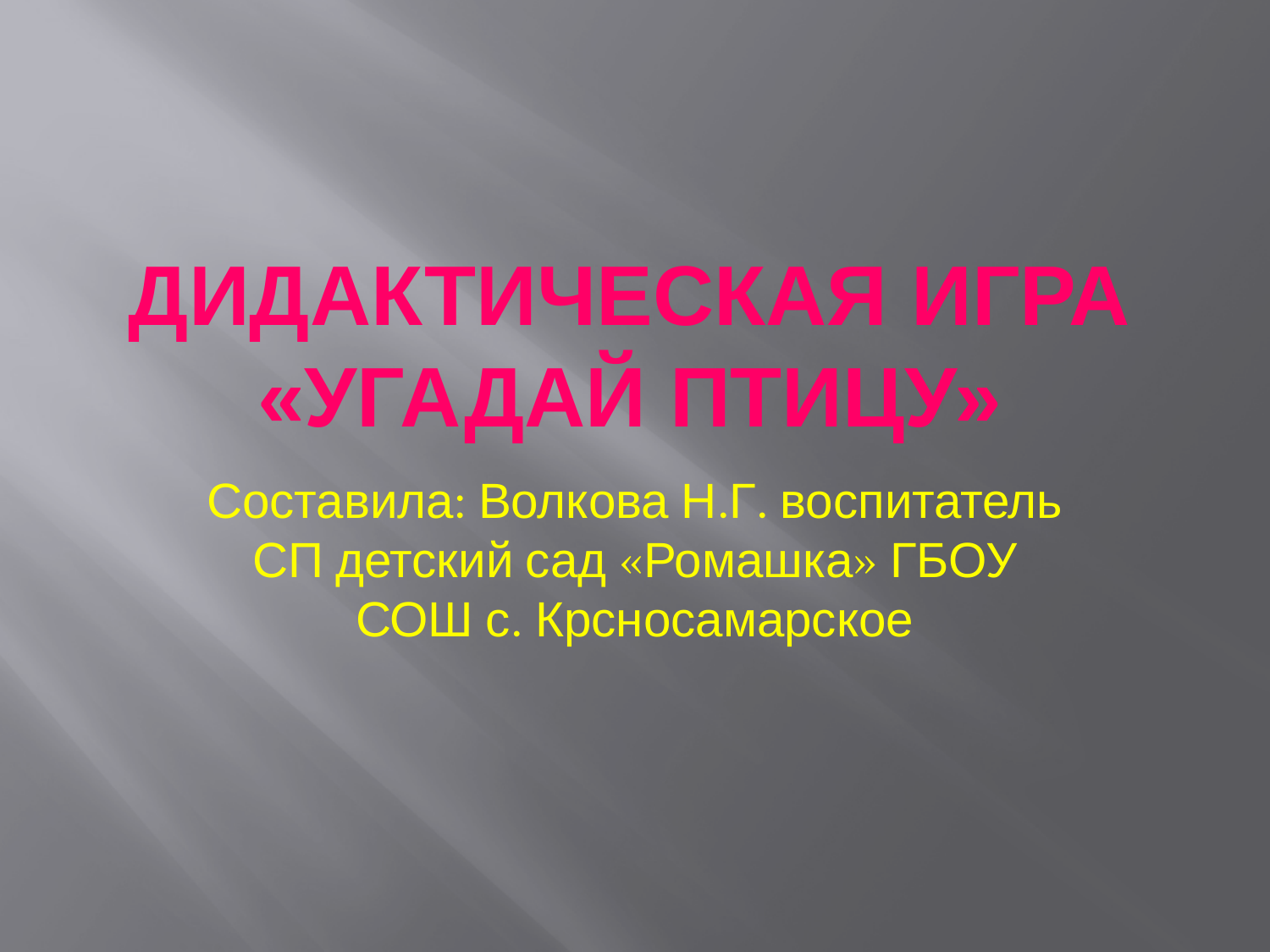

# Дидактическая игра «Угадай птицу»
Составила: Волкова Н.Г. воспитатель СП детский сад «Ромашка» ГБОУ СОШ с. Крсносамарское